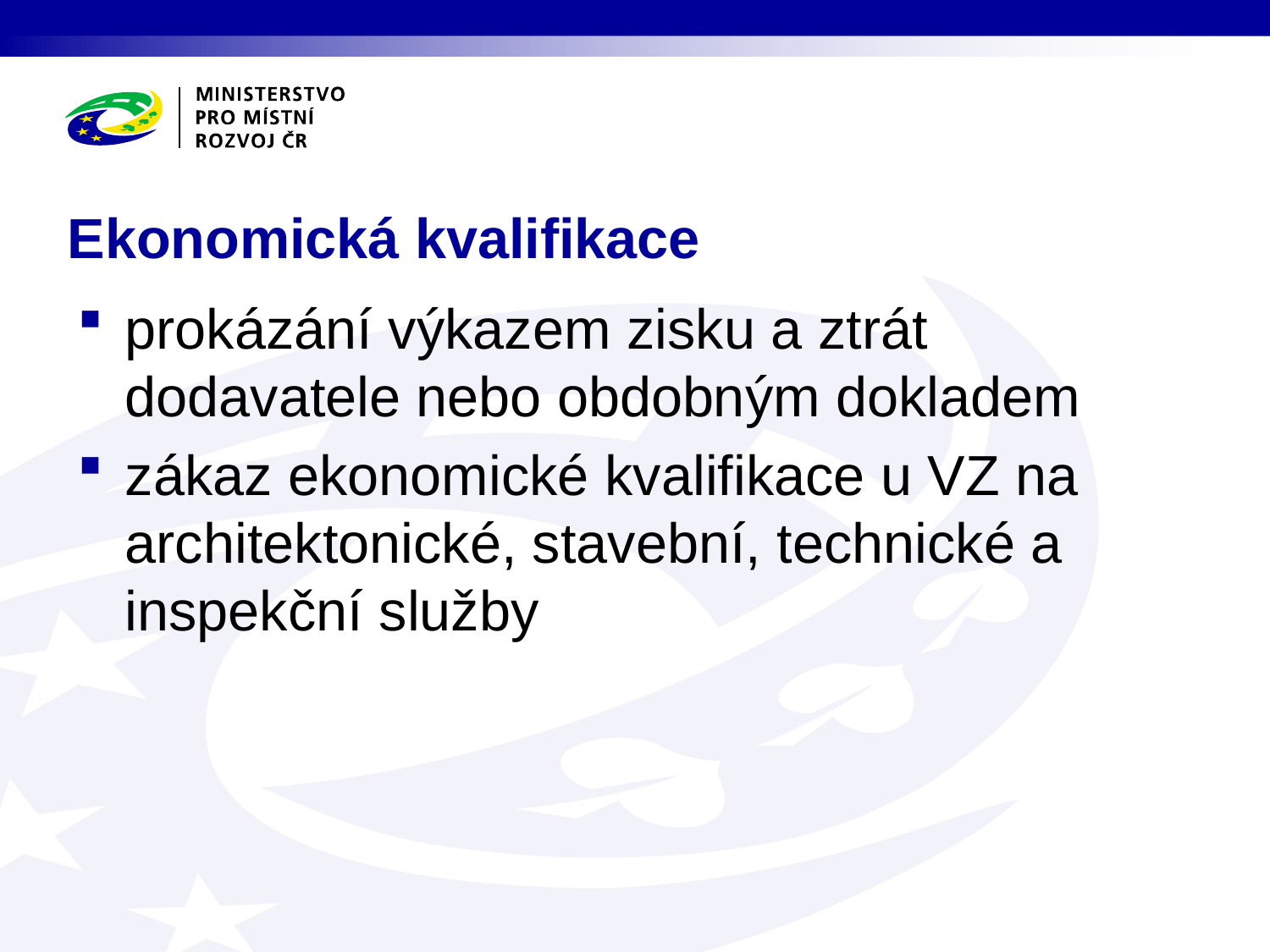

# Ekonomická kvalifikace
prokázání výkazem zisku a ztrát dodavatele nebo obdobným dokladem
zákaz ekonomické kvalifikace u VZ na architektonické, stavební, technické a inspekční služby